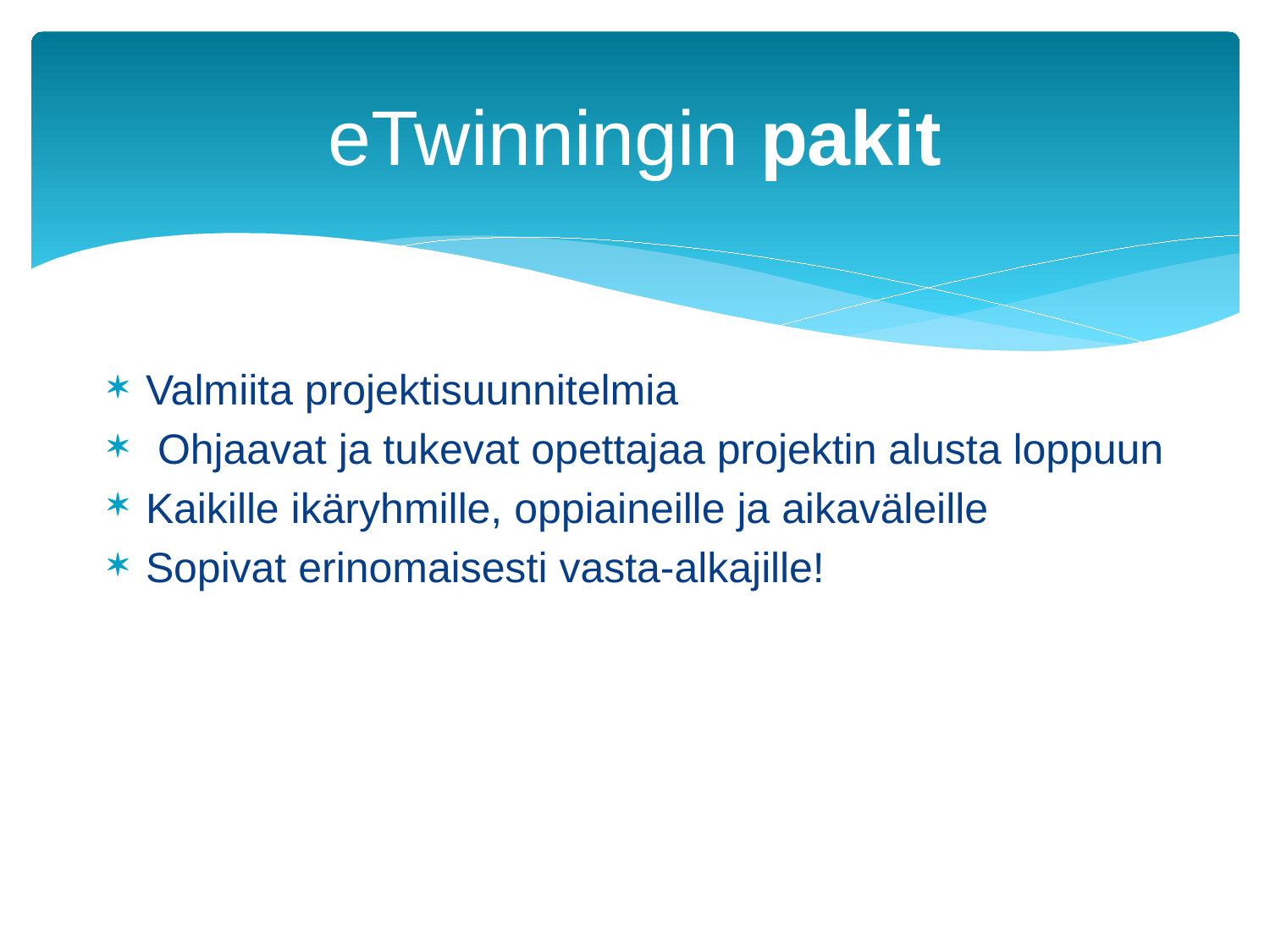

# eTwinningin pakit
Valmiita projektisuunnitelmia
 Ohjaavat ja tukevat opettajaa projektin alusta loppuun
Kaikille ikäryhmille, oppiaineille ja aikaväleille
Sopivat erinomaisesti vasta-alkajille!